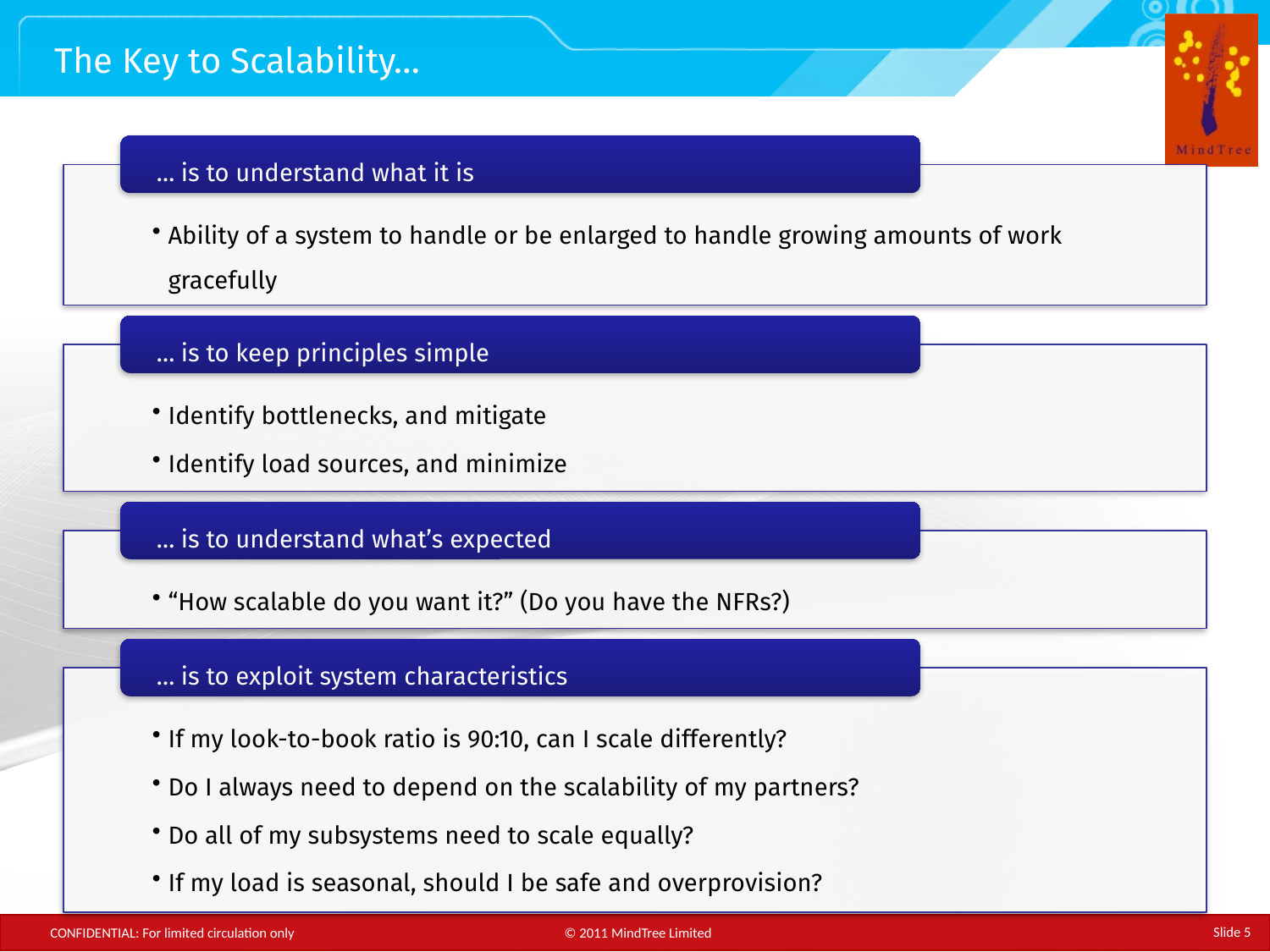

# The Key to Scalability…
Ability of a system to handle or be enlarged to handle growing amounts of work gracefully
… is to understand what it is
Identify bottlenecks, and mitigate
Identify load sources, and minimize
… is to keep principles simple
“How scalable do you want it?” (Do you have the NFRs?)
… is to understand what’s expected
If my look-to-book ratio is 90:10, can I scale differently?
Do I always need to depend on the scalability of my partners?
Do all of my subsystems need to scale equally?
If my load is seasonal, should I be safe and overprovision?
… is to exploit system characteristics
Slide 5